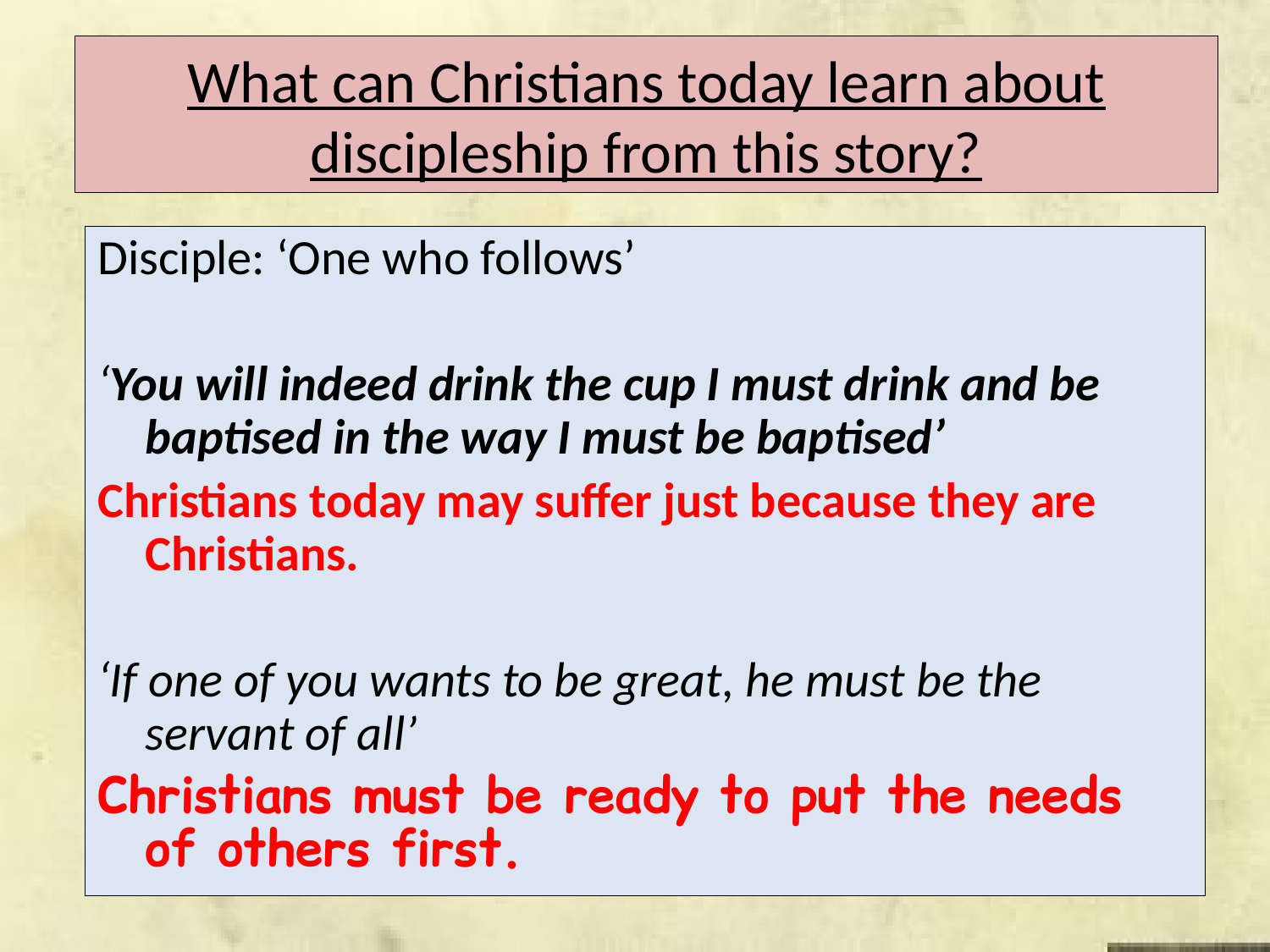

# What can Christians today learn about discipleship from this story?
Disciple: ‘One who follows’

‘You will indeed drink the cup I must drink and be baptised in the way I must be baptised’
Christians today may suffer just because they are Christians.

‘If one of you wants to be great, he must be the servant of all’
Christians must be ready to put the needs of others first.